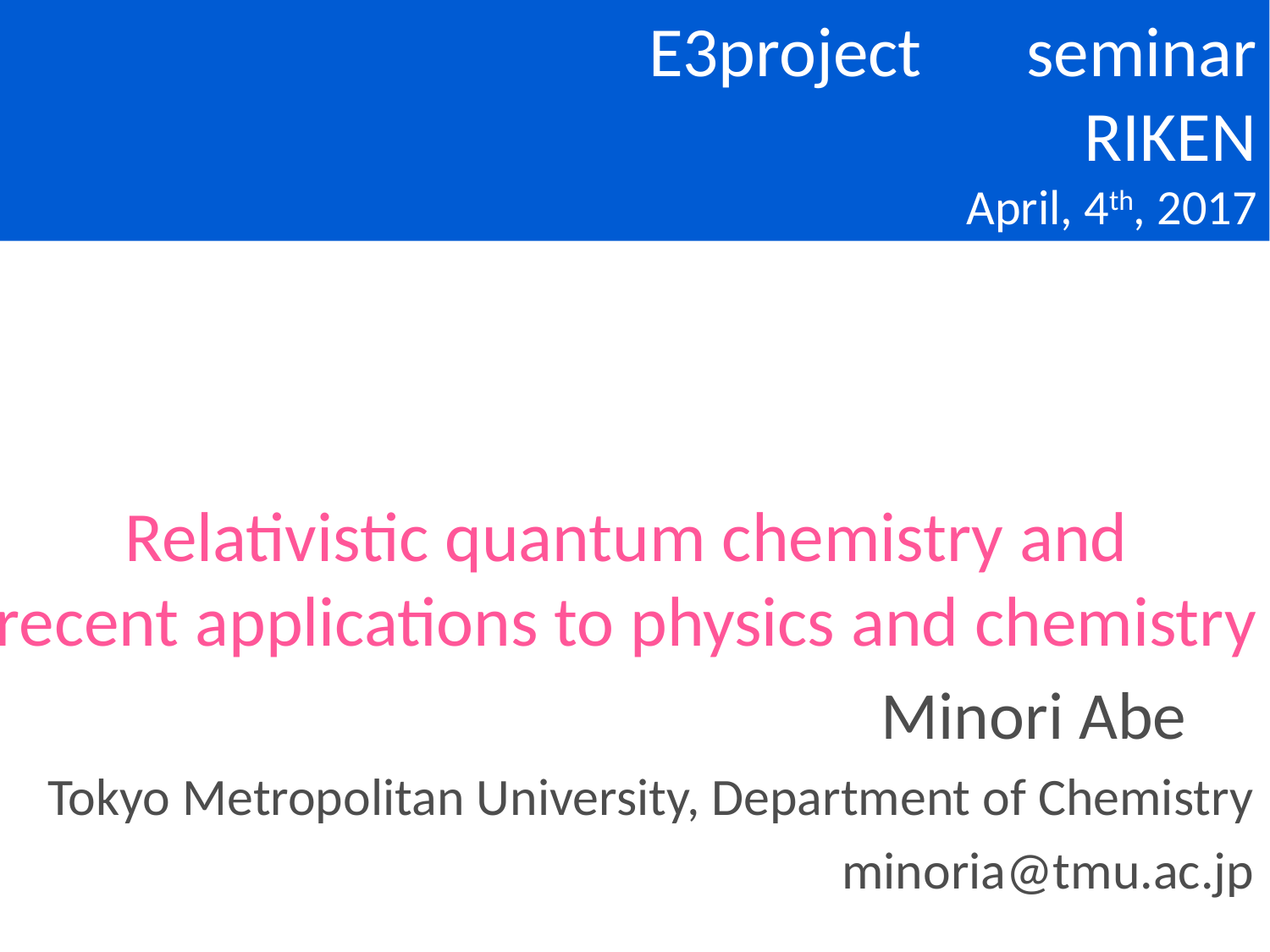

E3project　seminar
RIKEN
April, 4th, 2017
# Relativistic quantum chemistry and recent applications to physics and chemistry
Minori Abe
Tokyo Metropolitan University, Department of Chemistry
minoria@tmu.ac.jp